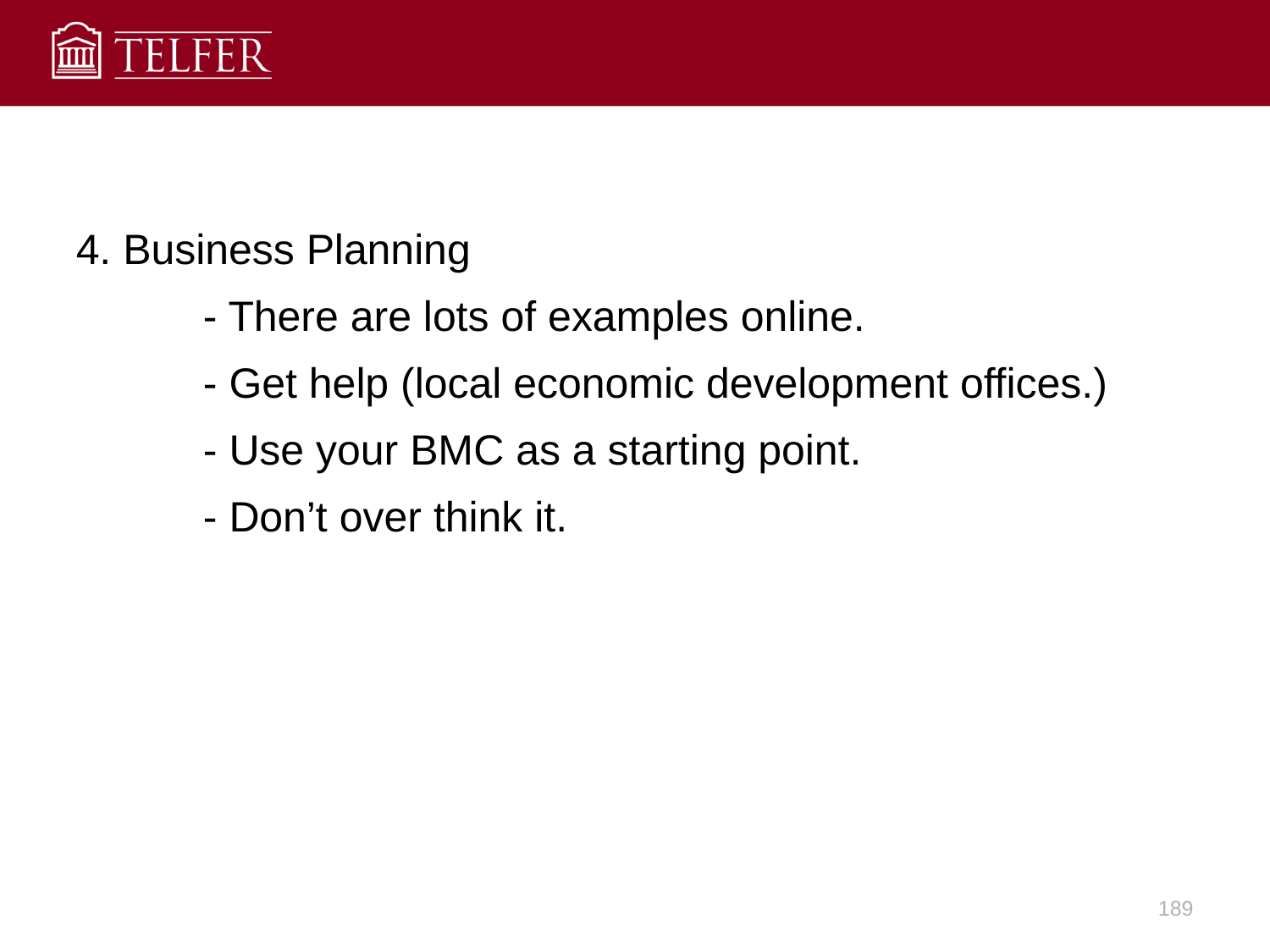

#
4. Business Planning
	- There are lots of examples online.
	- Get help (local economic development offices.)
	- Use your BMC as a starting point.
	- Don’t over think it.

189